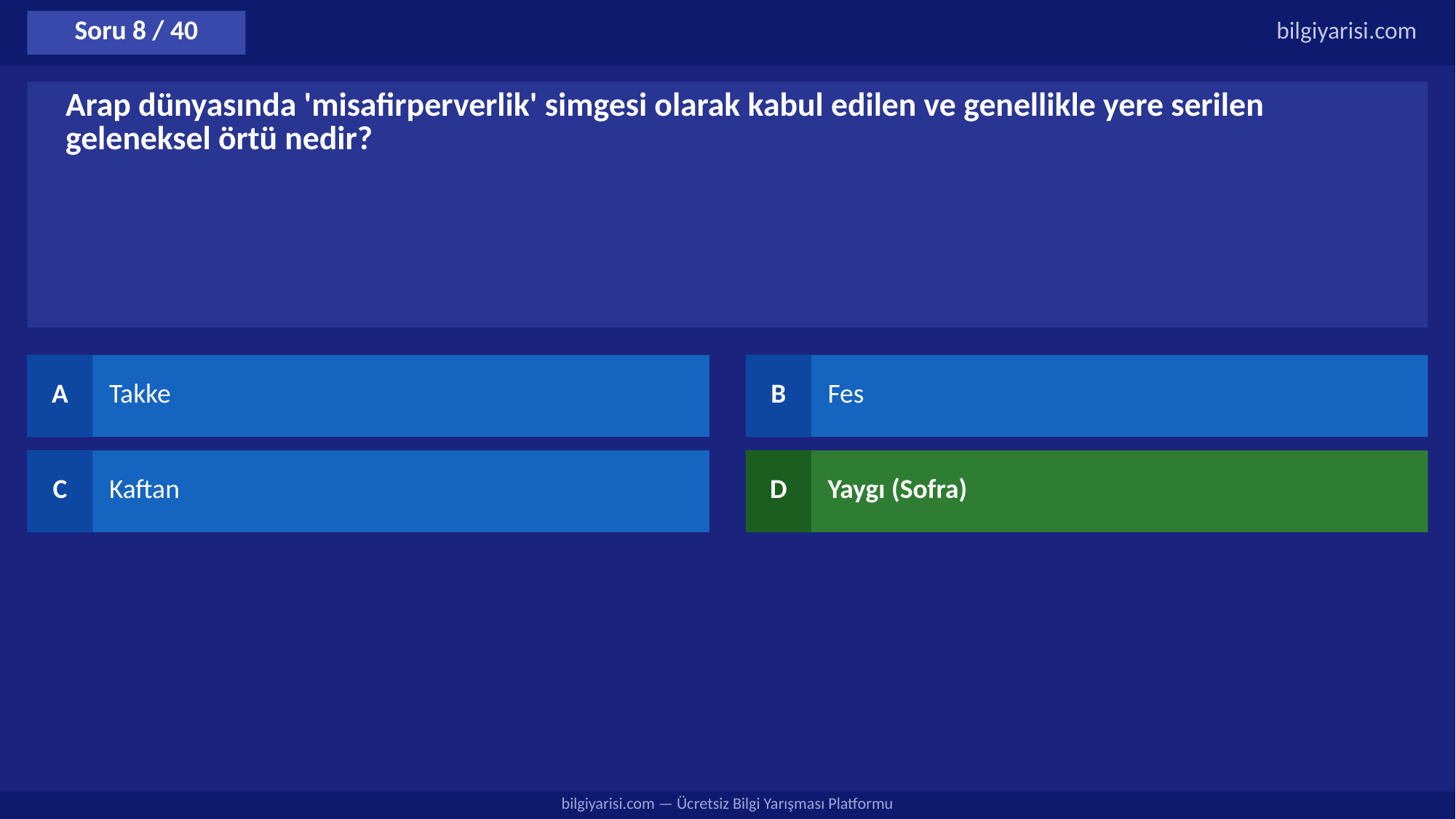

Soru 8 / 40
bilgiyarisi.com

Arap dünyasında 'misafirperverlik' simgesi olarak kabul edilen ve genellikle yere serilen geleneksel örtü nedir?

A
Takke

B
Fes

C
Kaftan

D
Yaygı (Sofra)
bilgiyarisi.com — Ücretsiz Bilgi Yarışması Platformu